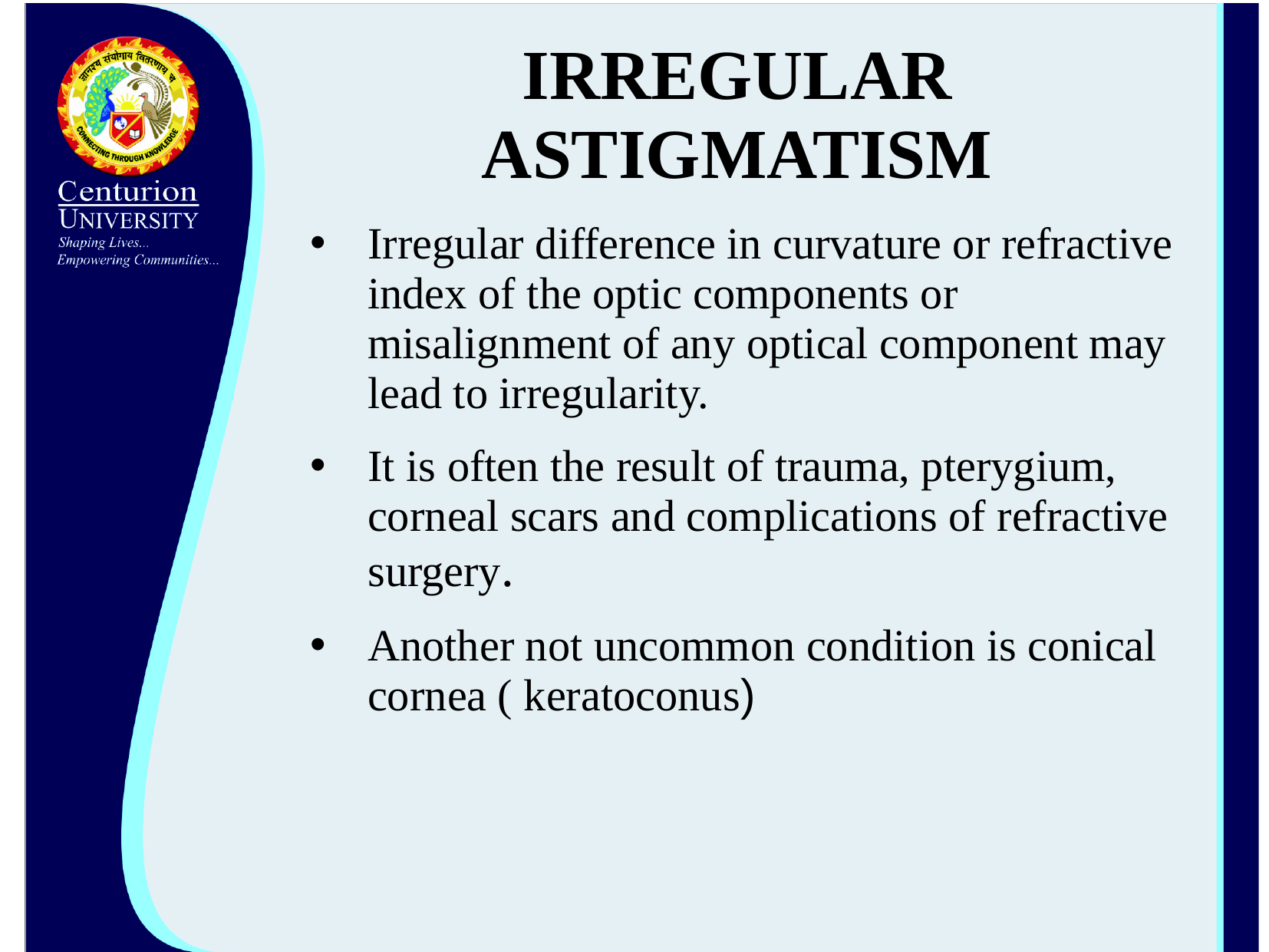

# IRREGULAR ASTIGMATISM
Irregular difference in curvature or refractive index of the optic components or misalignment of any optical component may lead to irregularity.
It is often the result of trauma, pterygium, corneal scars and complications of refractive surgery.
Another not uncommon condition is conical cornea ( keratoconus)